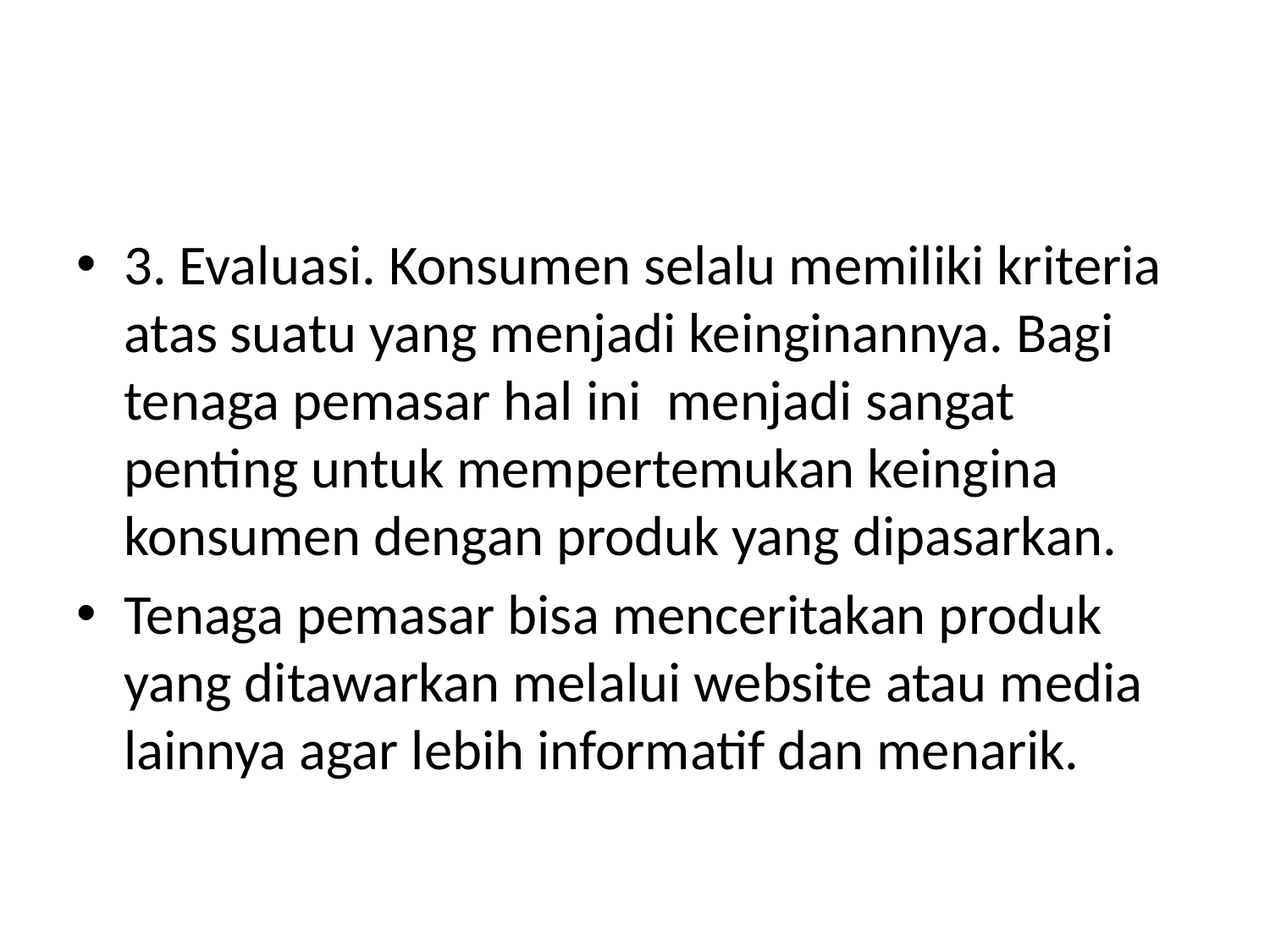

#
3. Evaluasi. Konsumen selalu memiliki kriteria atas suatu yang menjadi keinginannya. Bagi tenaga pemasar hal ini  menjadi sangat penting untuk mempertemukan keingina konsumen dengan produk yang dipasarkan.
Tenaga pemasar bisa menceritakan produk yang ditawarkan melalui website atau media lainnya agar lebih informatif dan menarik.